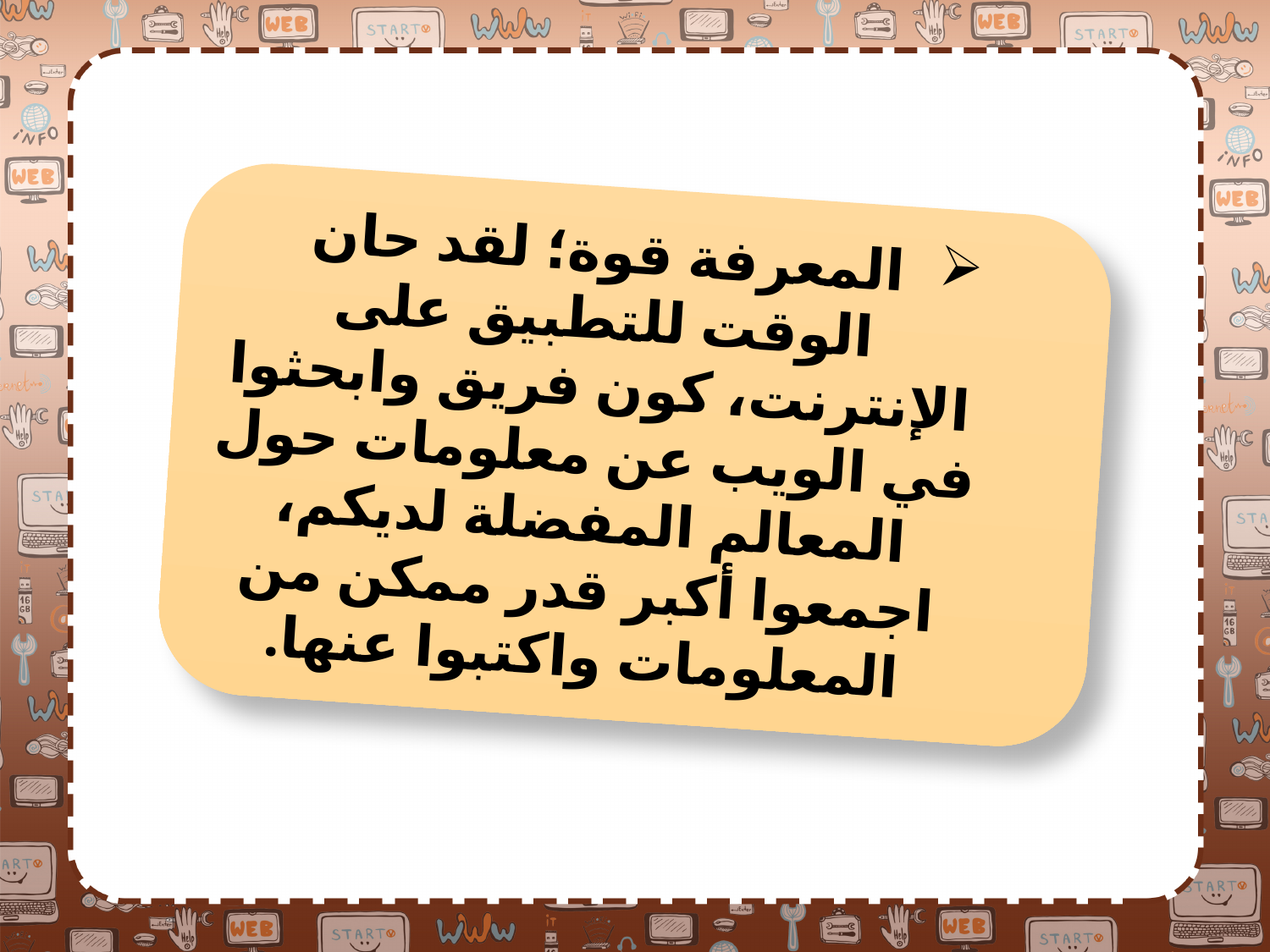

المعرفة قوة؛ لقد حان الوقت للتطبيق على الإنترنت، كون فريق وابحثوا في الويب عن معلومات حول المعالم المفضلة لديكم، اجمعوا أكبر قدر ممكن من المعلومات واكتبوا عنها.